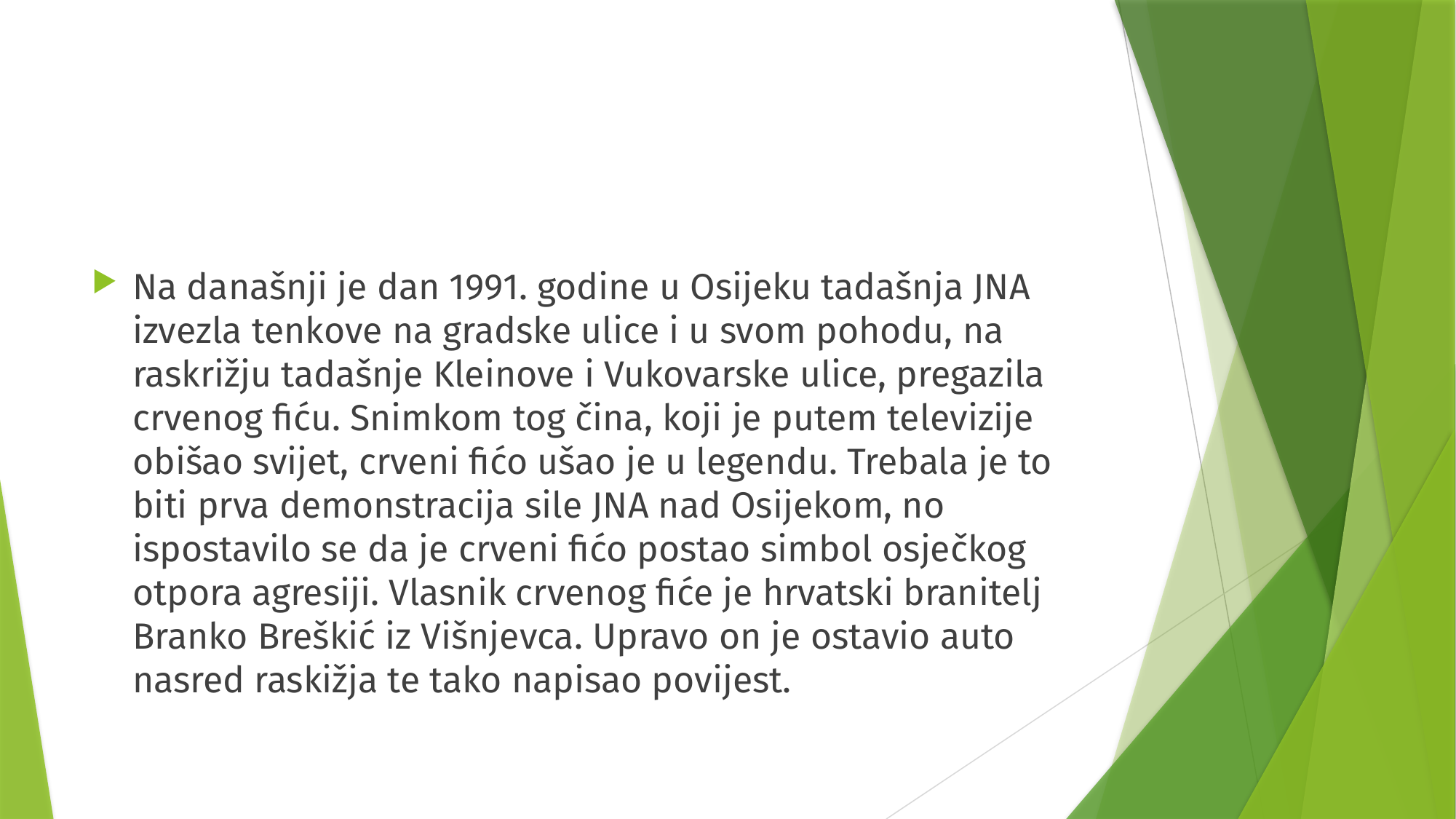

Na današnji je dan 1991. godine u Osijeku tadašnja JNA izvezla tenkove na gradske ulice i u svom pohodu, na raskrižju tadašnje Kleinove i Vukovarske ulice, pregazila crvenog fiću. Snimkom tog čina, koji je putem televizije obišao svijet, crveni fićo ušao je u legendu. Trebala je to biti prva demonstracija sile JNA nad Osijekom, no ispostavilo se da je crveni fićo postao simbol osječkog otpora agresiji. Vlasnik crvenog fiće je hrvatski branitelj Branko Breškić iz Višnjevca. Upravo on je ostavio auto nasred raskižja te tako napisao povijest.